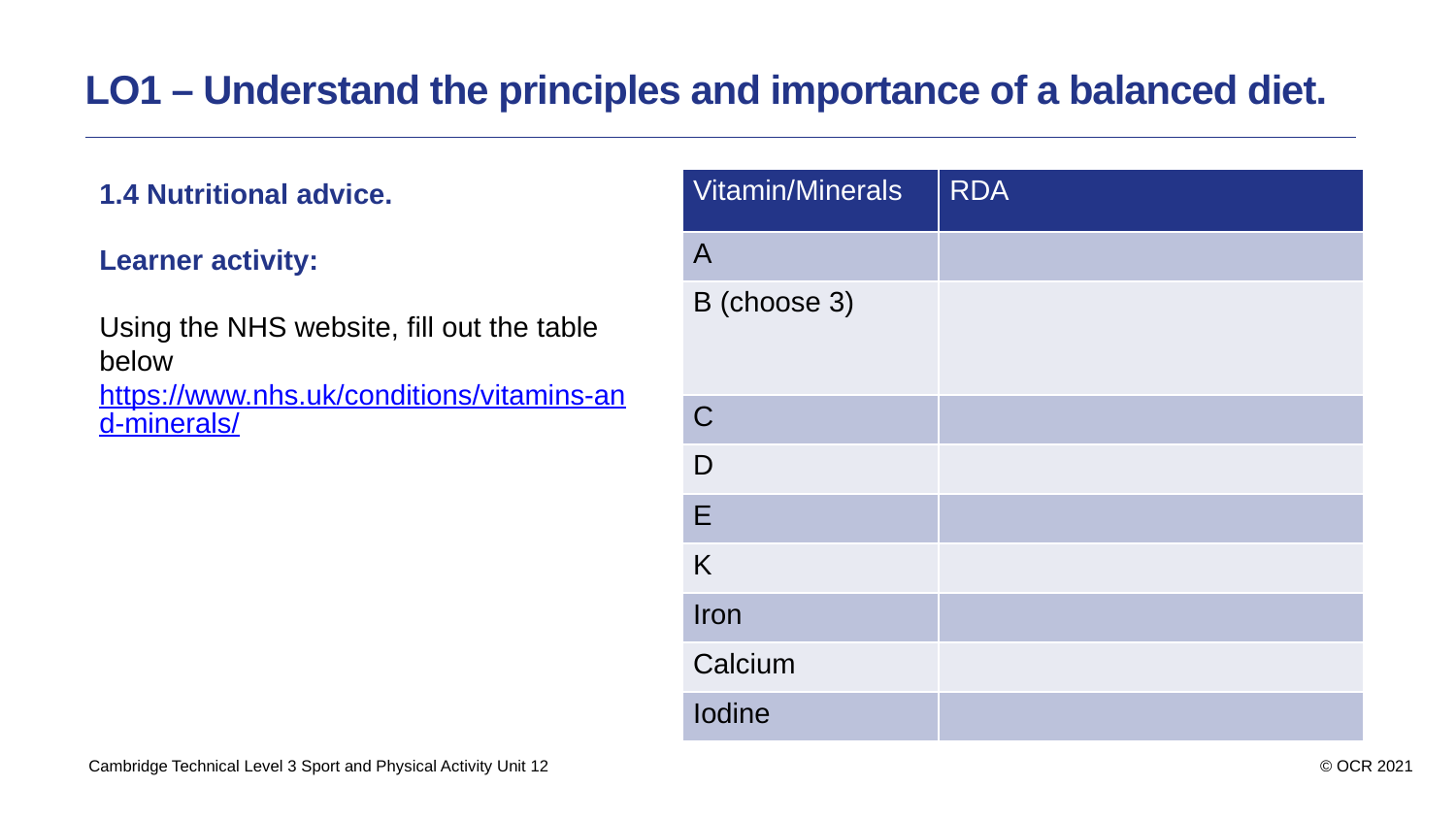

LO1 – Understand the principles and importance of a balanced diet.
1.4 Nutritional advice.
Learner activity:
Using the NHS website, fill out the table below
https://www.nhs.uk/conditions/vitamins-and-minerals/

| Vitamin/Minerals | RDA |
| --- | --- |
| A |  |
| B (choose 3) |  |
| C |  |
| D |  |
| E |  |
| K |  |
| Iron |  |
| Calcium |  |
| Iodine |  |